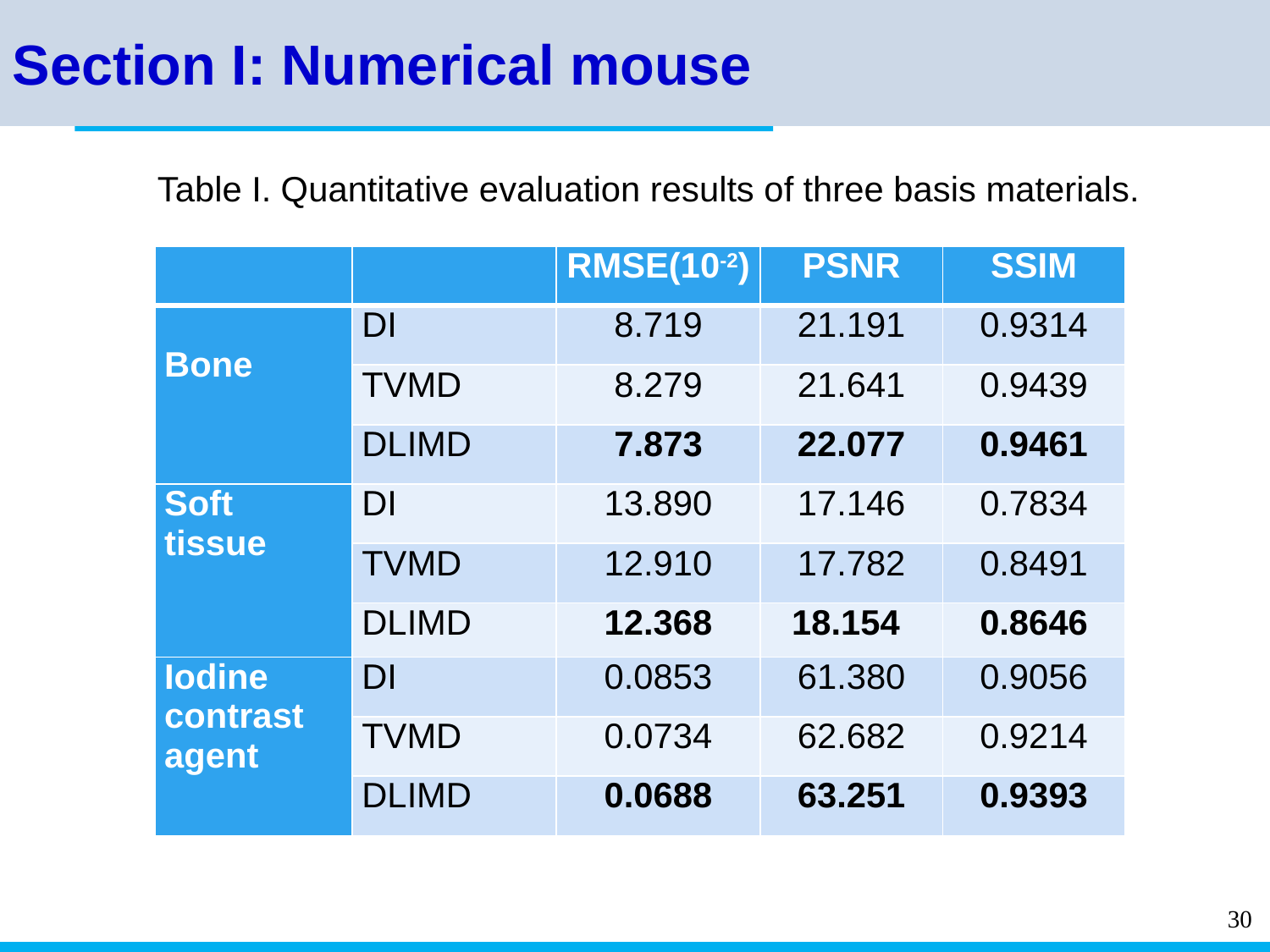

Section I: Numerical mouse
Table I. Quantitative evaluation results of three basis materials.
|  |  | RMSE(10-2) | PSNR | SSIM |
| --- | --- | --- | --- | --- |
| Bone | DI | 8.719 | 21.191 | 0.9314 |
|  | TVMD | 8.279 | 21.641 | 0.9439 |
|  | DLIMD | 7.873 | 22.077 | 0.9461 |
| Soft tissue | DI | 13.890 | 17.146 | 0.7834 |
|  | TVMD | 12.910 | 17.782 | 0.8491 |
|  | DLIMD | 12.368 | 18.154 | 0.8646 |
| Iodine contrast agent | DI | 0.0853 | 61.380 | 0.9056 |
|  | TVMD | 0.0734 | 62.682 | 0.9214 |
|  | DLIMD | 0.0688 | 63.251 | 0.9393 |